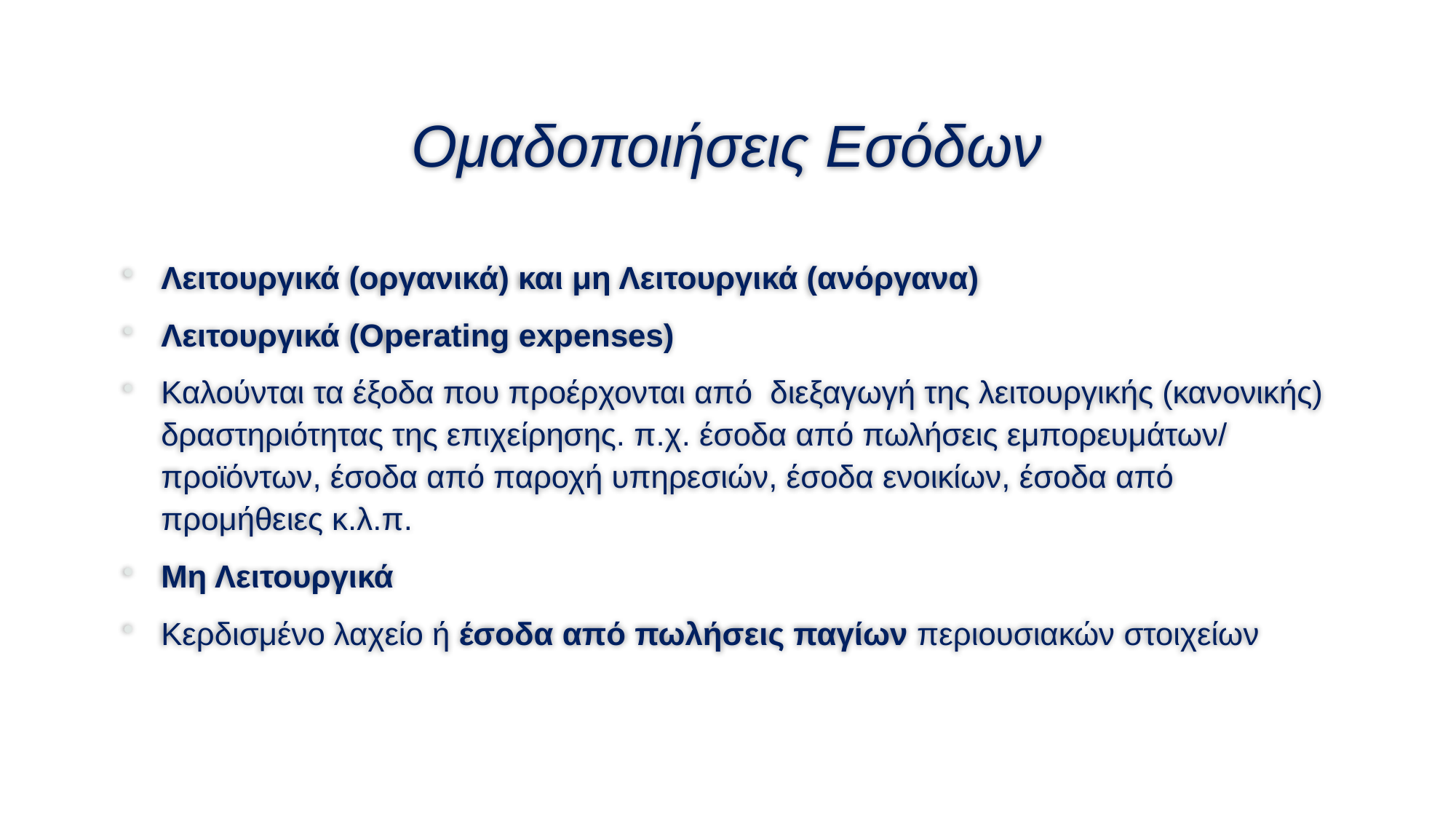

# Ομαδοποιήσεις Εσόδων
Λειτουργικά (οργανικά) και μη Λειτουργικά (ανόργανα)
Λειτουργικά (Operating expenses)
Καλούνται τα έξοδα που προέρχονται από  διεξαγωγή της λειτουργικής (κανονικής) δραστηριότητας της επιχείρησης. π.χ. έσοδα από πωλήσεις εμπορευμάτων/ προϊόντων, έσοδα από παροχή υπηρεσιών, έσοδα ενοικίων, έσοδα από προμήθειες κ.λ.π.
Μη Λειτουργικά
Κερδισμένο λαχείο ή έσοδα από πωλήσεις παγίων περιουσιακών στοιχείων